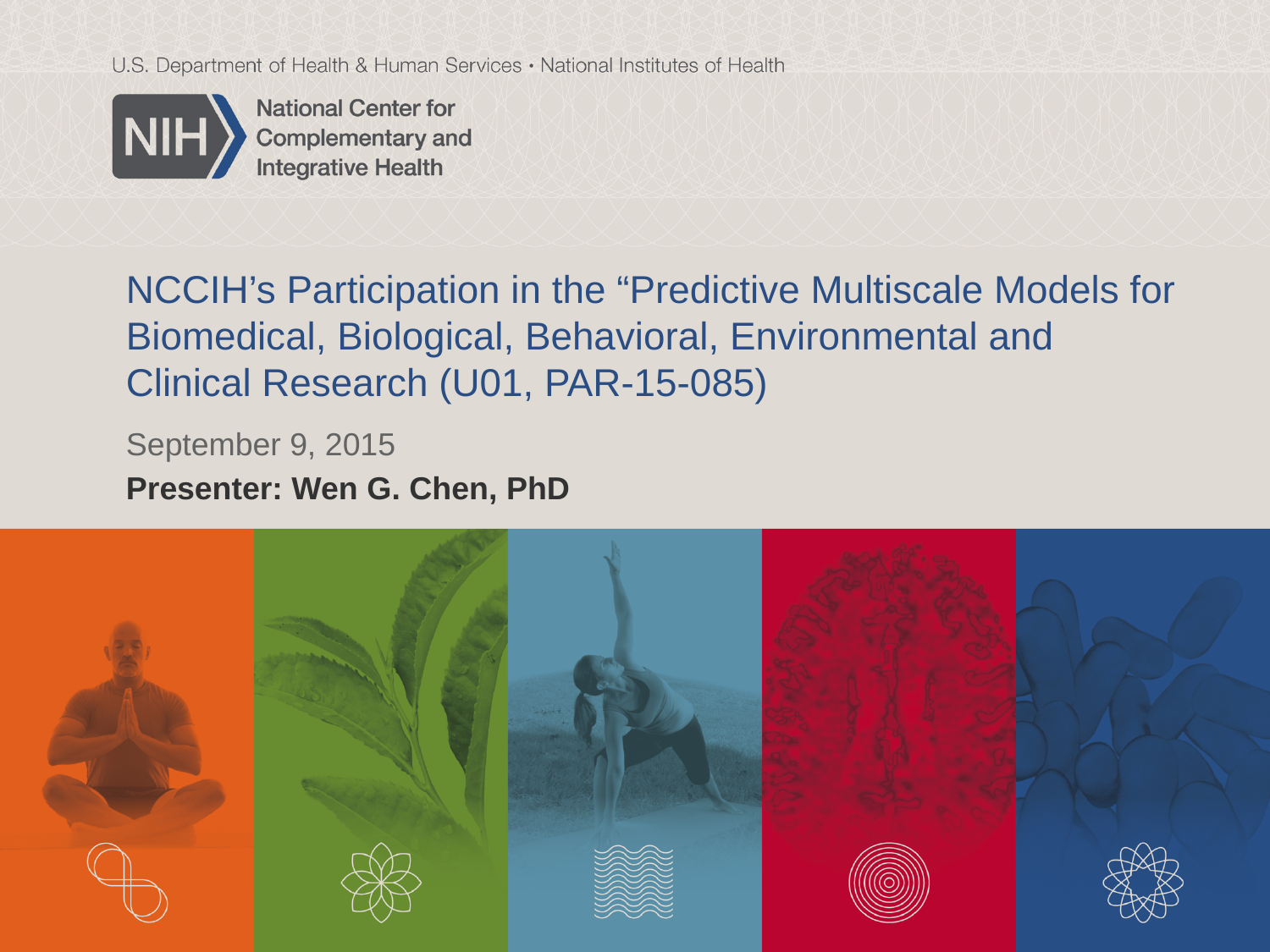

# NCCIH’s Participation in the “Predictive Multiscale Models for Biomedical, Biological, Behavioral, Environmental and Clinical Research (U01, PAR-15-085)
September 9, 2015
Presenter: Wen G. Chen, PhD